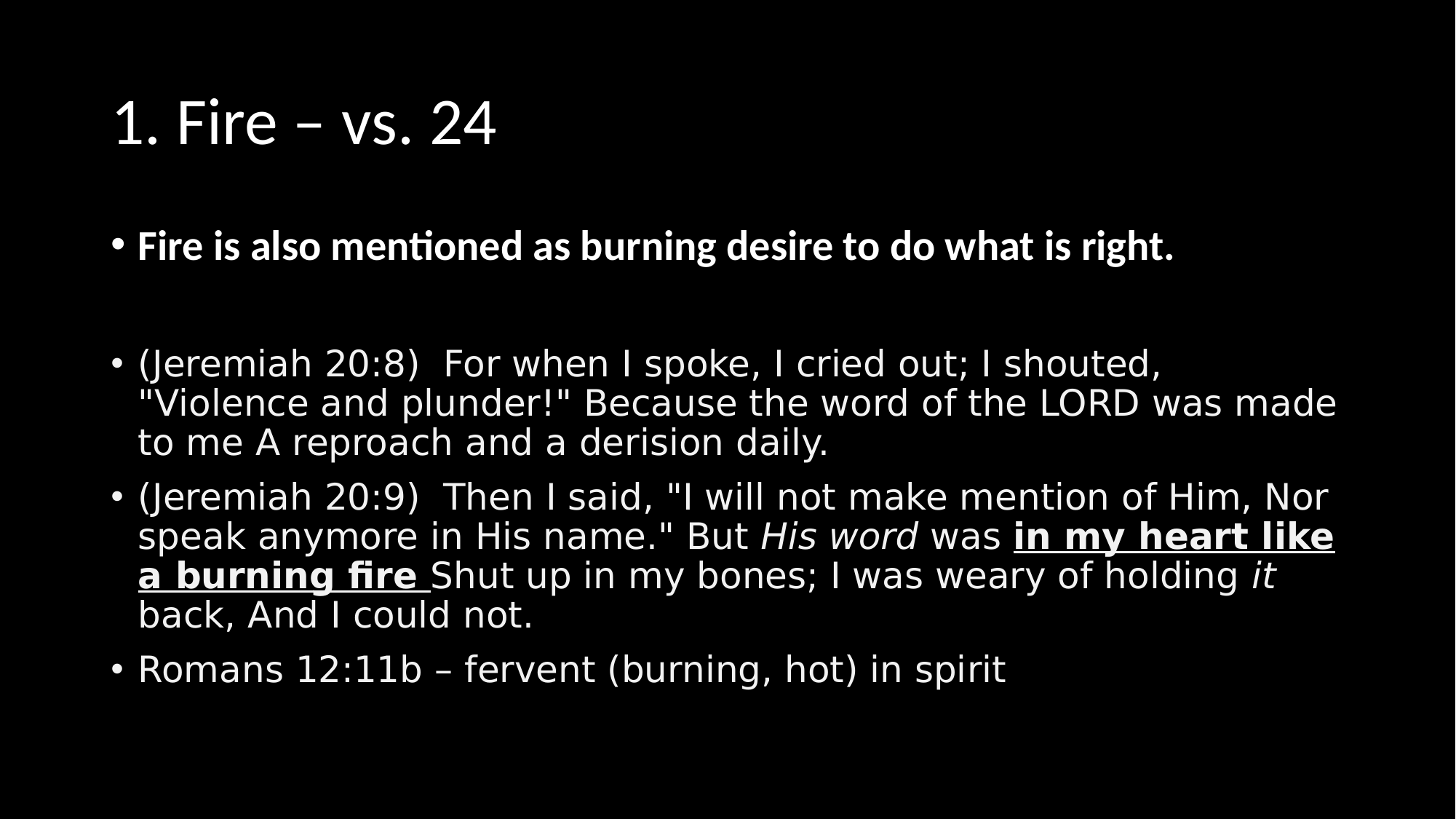

# 1. Fire – vs. 24
Fire is also mentioned as burning desire to do what is right.

(Jeremiah 20:8)  For when I spoke, I cried out; I shouted, "Violence and plunder!" Because the word of the LORD was made to me A reproach and a derision daily.
(Jeremiah 20:9)  Then I said, "I will not make mention of Him, Nor speak anymore in His name." But His word was in my heart like a burning fire Shut up in my bones; I was weary of holding it back, And I could not.
Romans 12:11b – fervent (burning, hot) in spirit